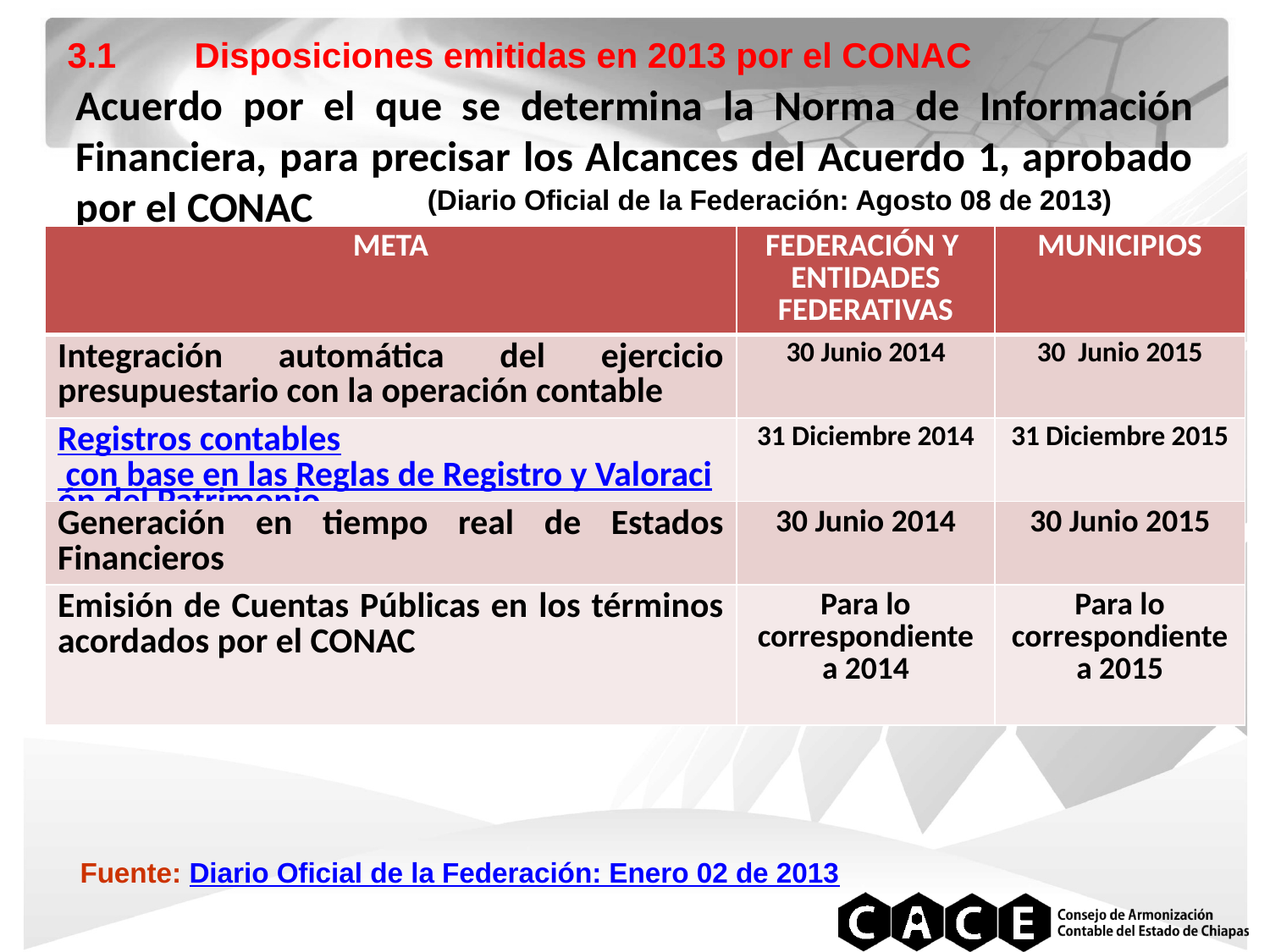

3.1  	Disposiciones emitidas en 2013 por el CONAC
Acuerdo por el que se determina la Norma de Información Financiera, para precisar los Alcances del Acuerdo 1, aprobado por el CONAC
(Diario Oficial de la Federación: Agosto 08 de 2013)
| META | FEDERACIÓN Y ENTIDADES FEDERATIVAS | MUNICIPIOS |
| --- | --- | --- |
| Integración automática del ejercicio presupuestario con la operación contable | 30 Junio 2014 | 30 Junio 2015 |
| Registros contables con base en las Reglas de Registro y Valoración del Patrimonio | 31 Diciembre 2014 | 31 Diciembre 2015 |
| Generación en tiempo real de Estados Financieros | 30 Junio 2014 | 30 Junio 2015 |
| Emisión de Cuentas Públicas en los términos acordados por el CONAC | Para lo correspondiente a 2014 | Para lo correspondiente a 2015 |
Fuente: Diario Oficial de la Federación: Enero 02 de 2013